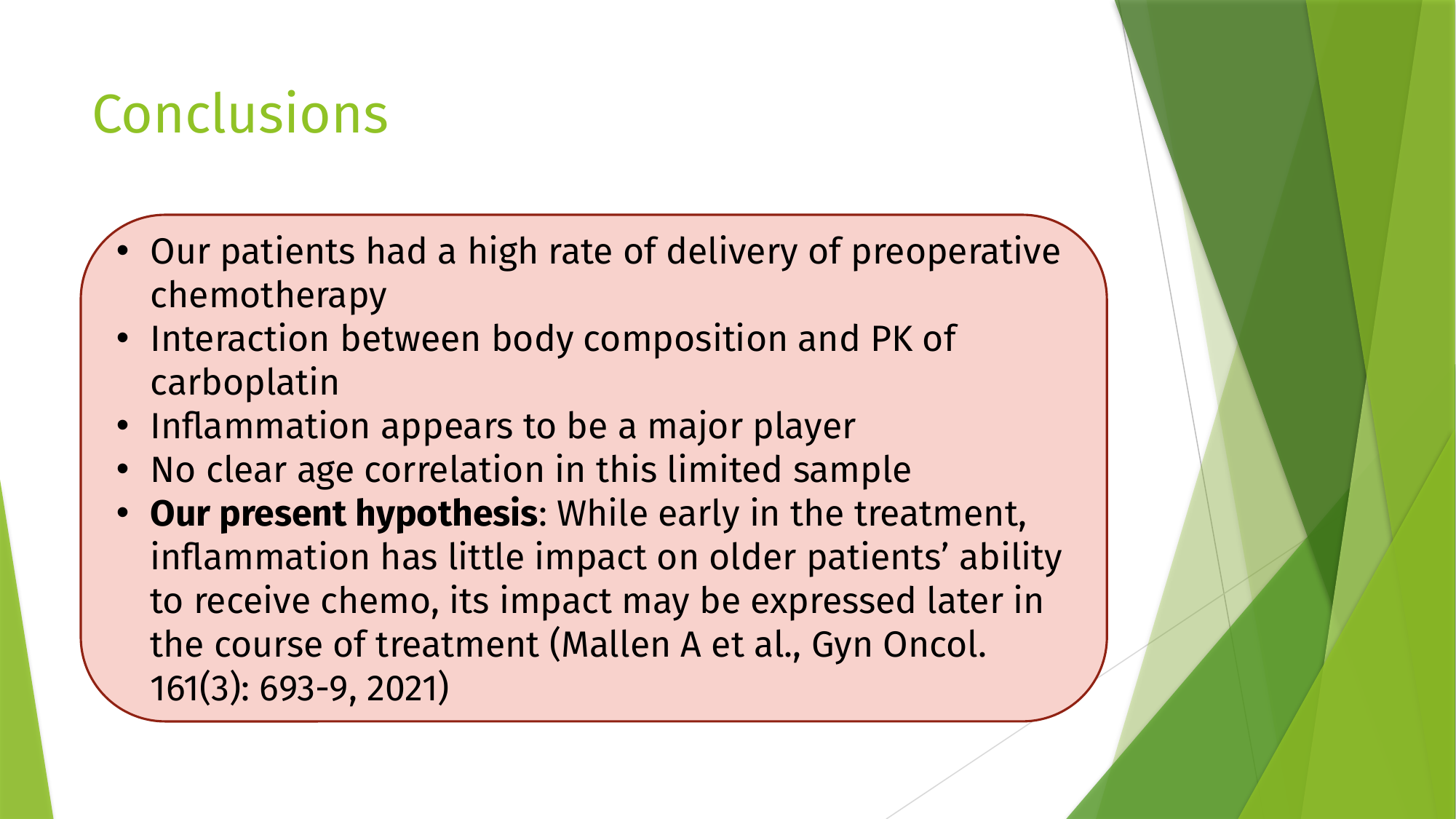

# Conclusions
Our patients had a high rate of delivery of preoperative chemotherapy
Interaction between body composition and PK of carboplatin
Inflammation appears to be a major player
No clear age correlation in this limited sample
Our present hypothesis: While early in the treatment, inflammation has little impact on older patients’ ability to receive chemo, its impact may be expressed later in the course of treatment (Mallen A et al., Gyn Oncol. 161(3): 693-9, 2021)